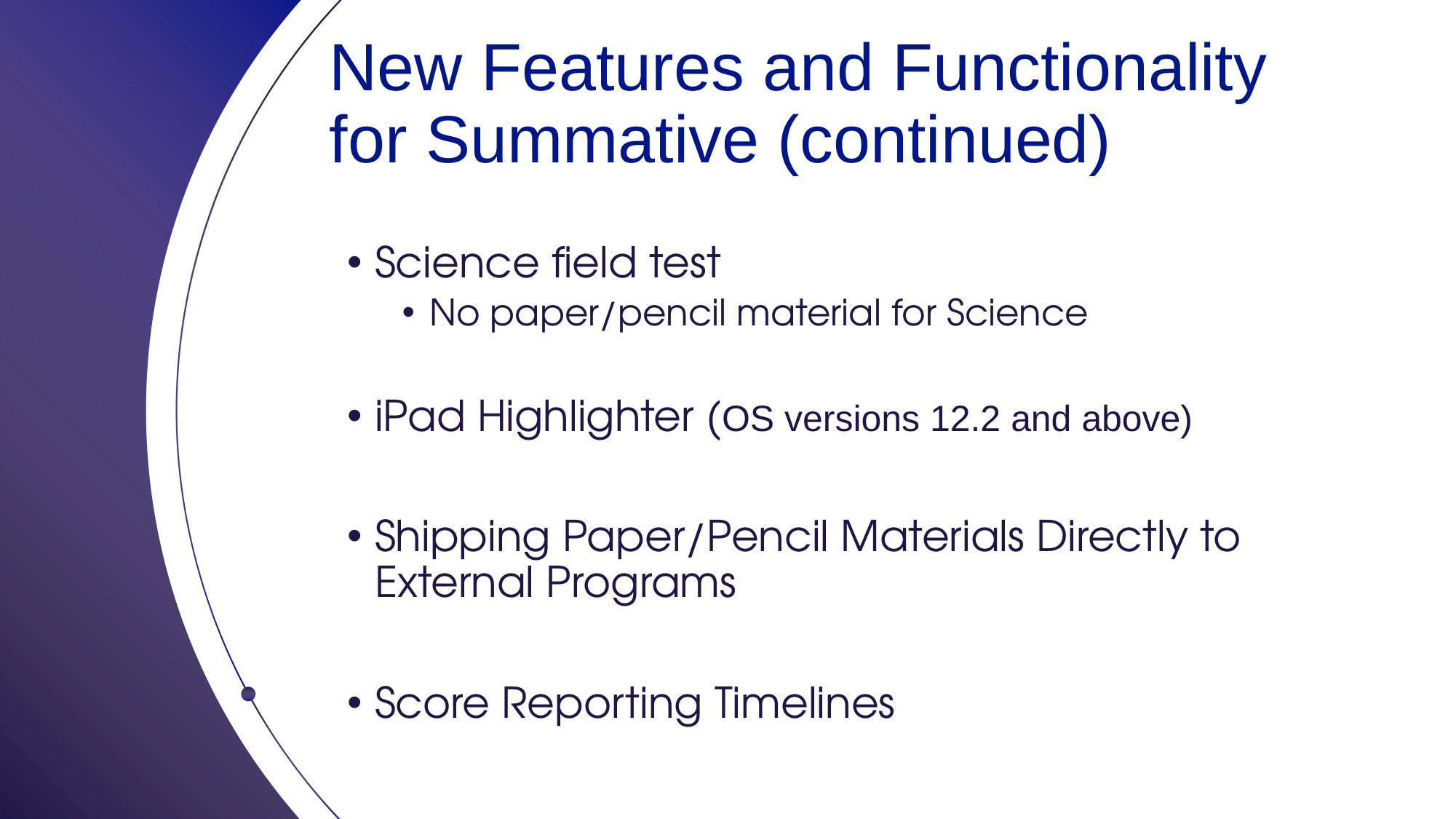

# New Features and Functionality for Summative (continued)
Science field test
No paper/pencil material for Science

iPad Highlighter (OS versions 12.2 and above)

Shipping Paper/Pencil Materials Directly to External Programs

Score Reporting Timelines